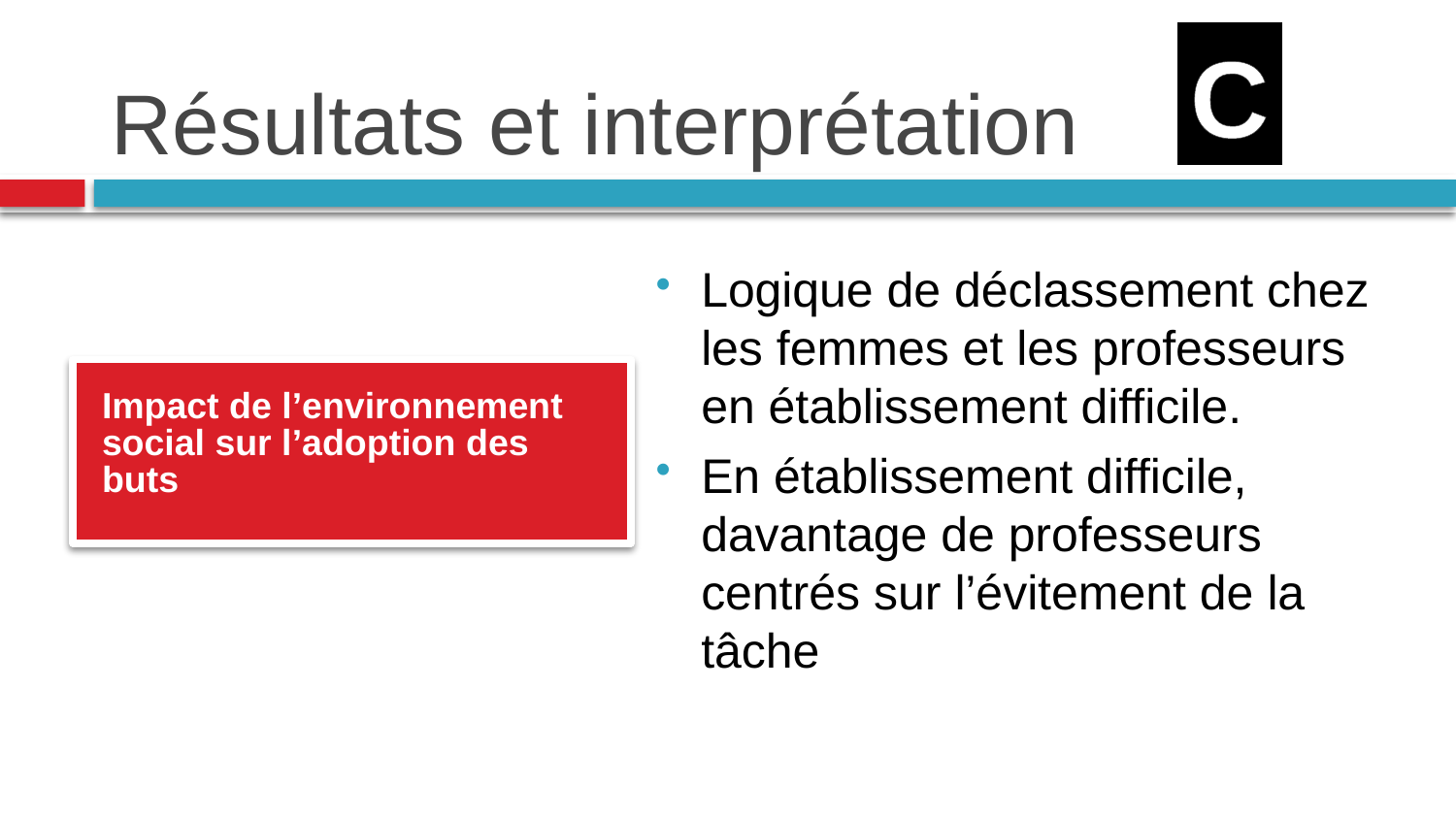

# Résultats et interprétation
C
Logique de déclassement chez les femmes et les professeurs en établissement difficile.
En établissement difficile, davantage de professeurs centrés sur l’évitement de la tâche
Impact de l’environnement social sur l’adoption des buts